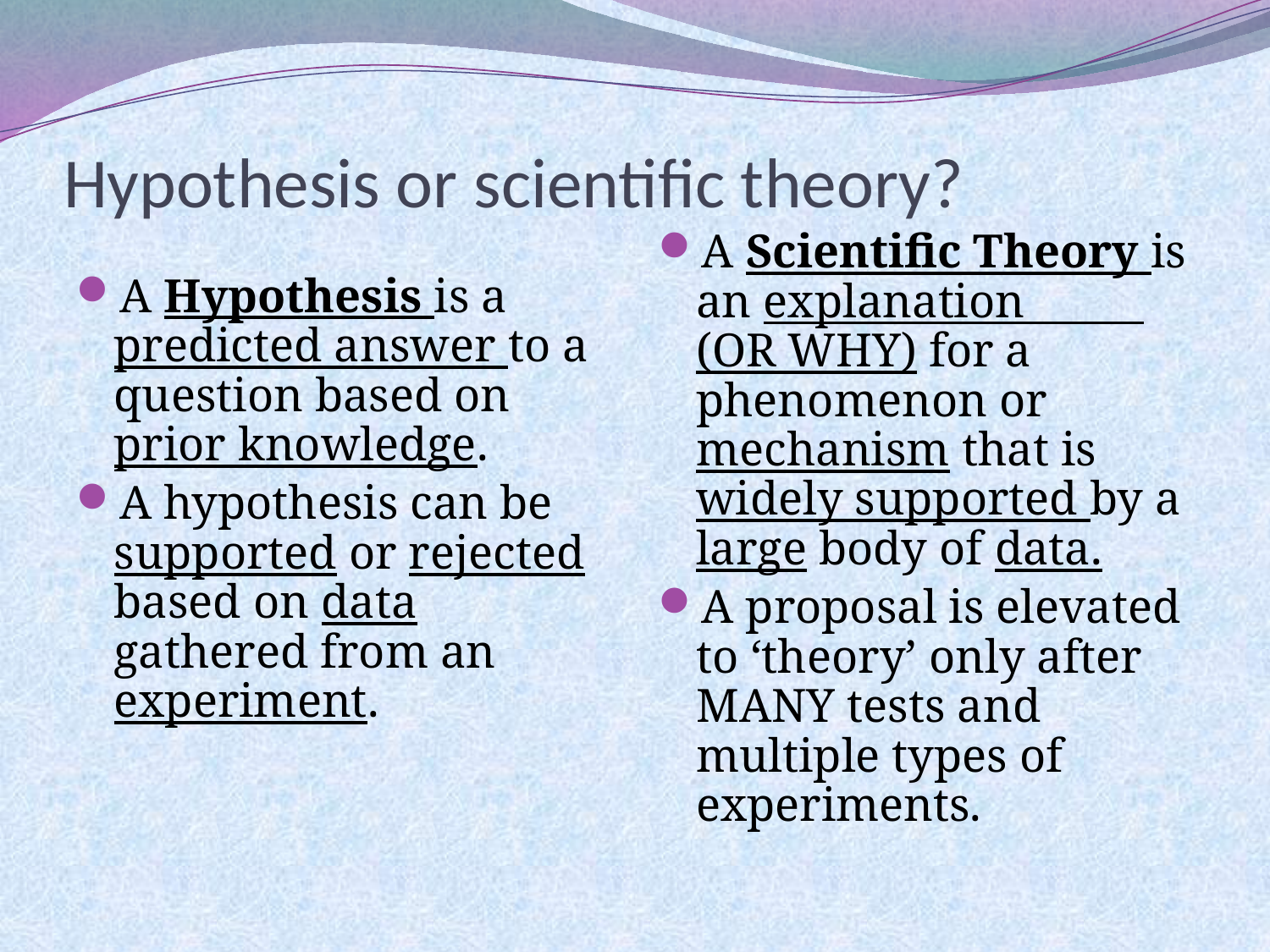

# Hypothesis or scientific theory?
A Scientific Theory is an explanation           (OR WHY) for a phenomenon or mechanism that is widely supported by a large body of data.
A proposal is elevated to ‘theory’ only after MANY tests and multiple types of experiments.

A Hypothesis is a predicted answer to a question based on prior knowledge.
A hypothesis can be supported or rejected based on data gathered from an experiment.